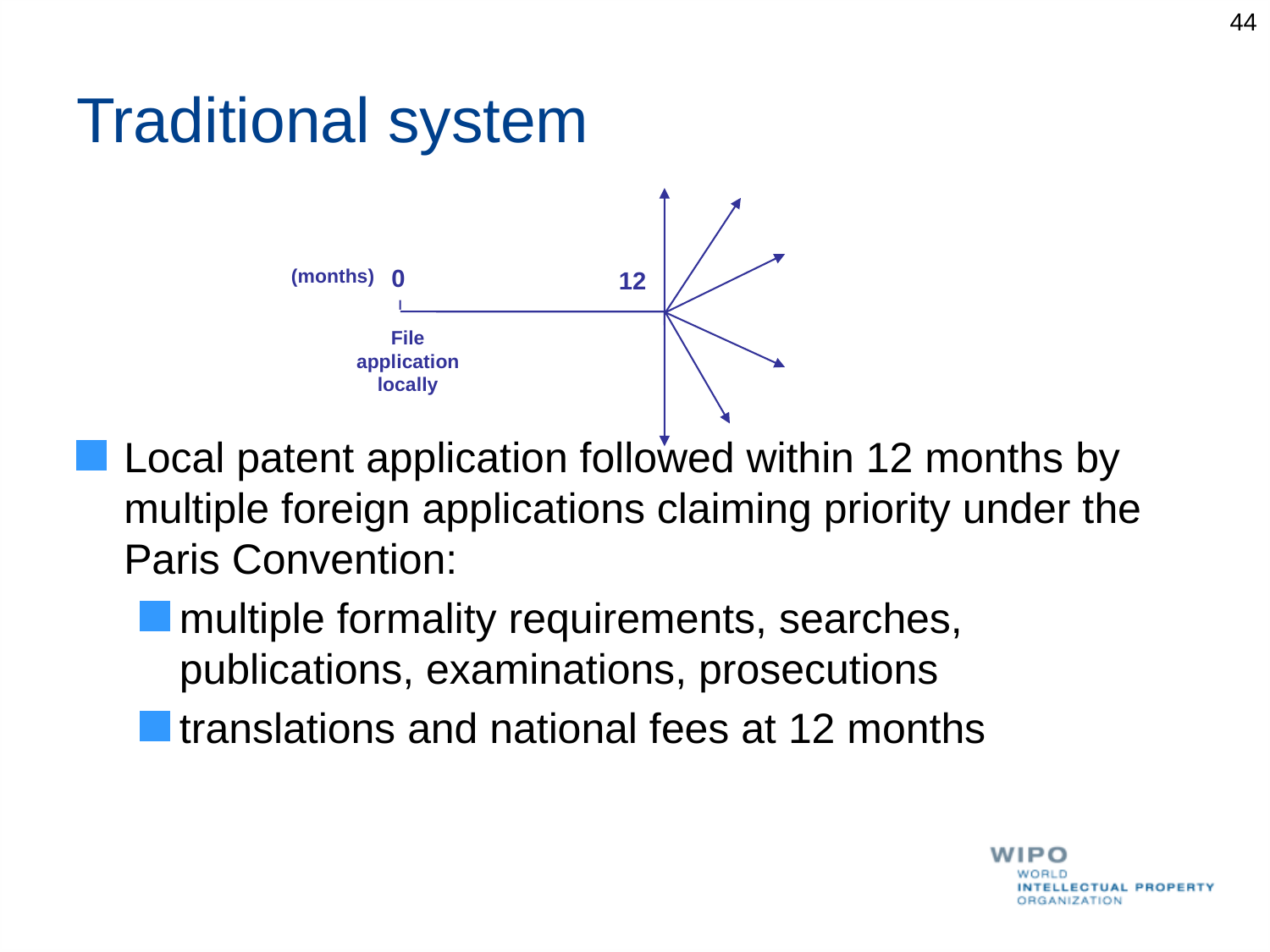

44
# Traditional system

0
(months)
12

File
application
locally

Local patent application followed within 12 months by multiple foreign applications claiming priority under the Paris Convention:
multiple formality requirements, searches, publications, examinations, prosecutions
translations and national fees at 12 months